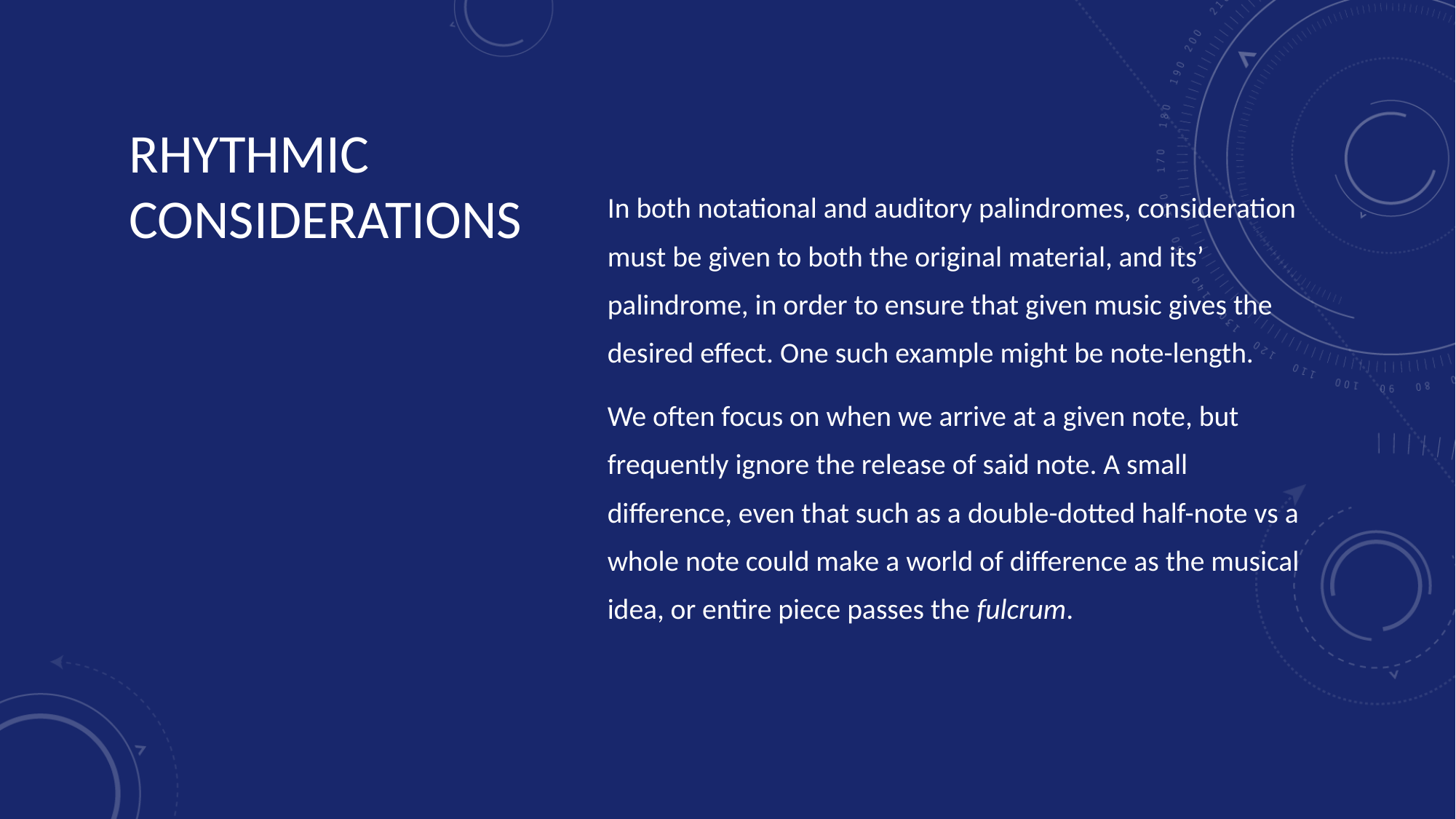

In both notational and auditory palindromes, consideration must be given to both the original material, and its’ palindrome, in order to ensure that given music gives the desired effect. One such example might be note-length.
We often focus on when we arrive at a given note, but frequently ignore the release of said note. A small difference, even that such as a double-dotted half-note vs a whole note could make a world of difference as the musical idea, or entire piece passes the fulcrum.
# Rhythmic Considerations